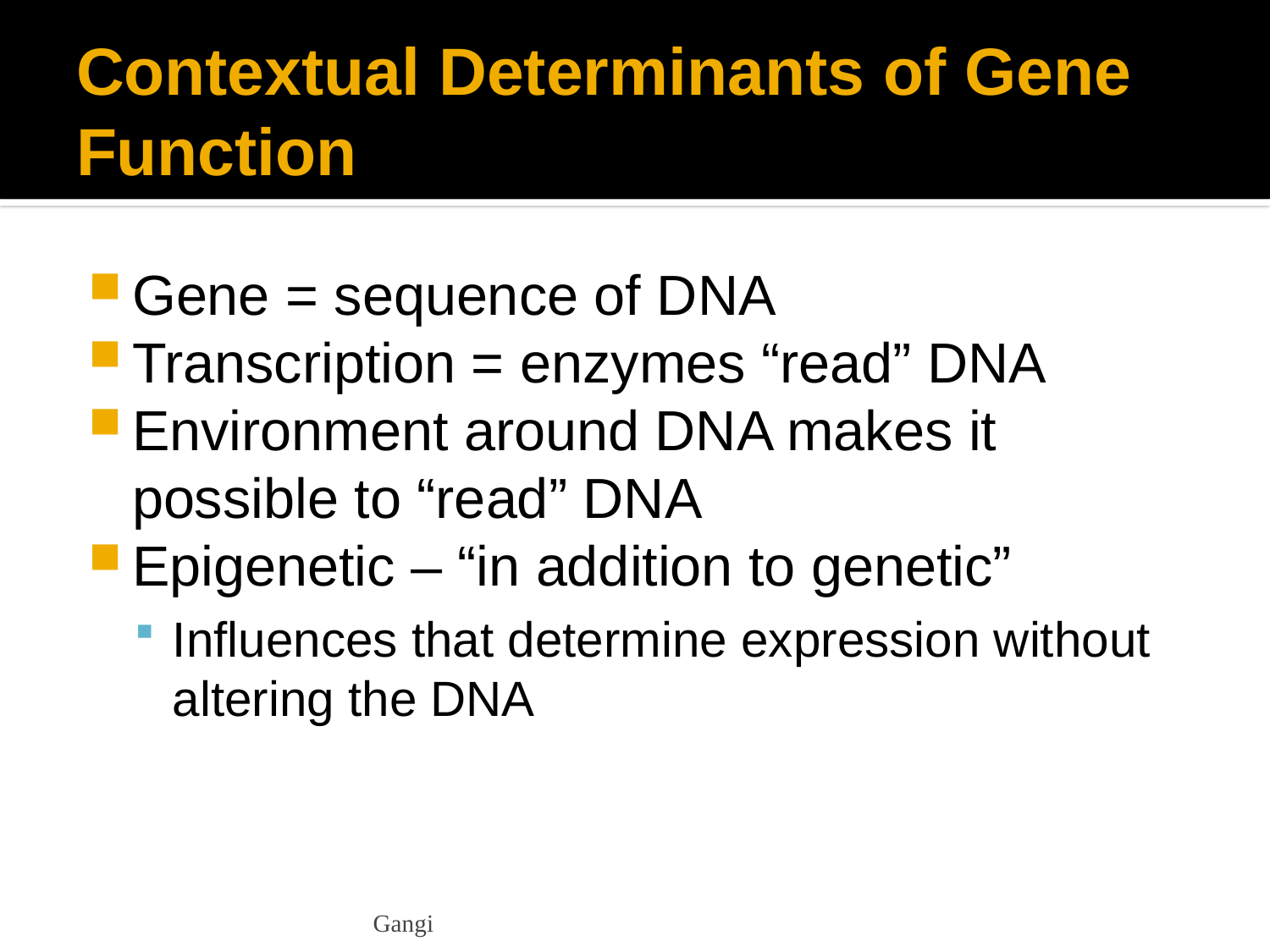

# Contextual Determinants of Gene Function
Gene = sequence of DNA
Transcription = enzymes “read” DNA
Environment around DNA makes it possible to “read” DNA
Epigenetic – “in addition to genetic”
Influences that determine expression without altering the DNA
Gangi